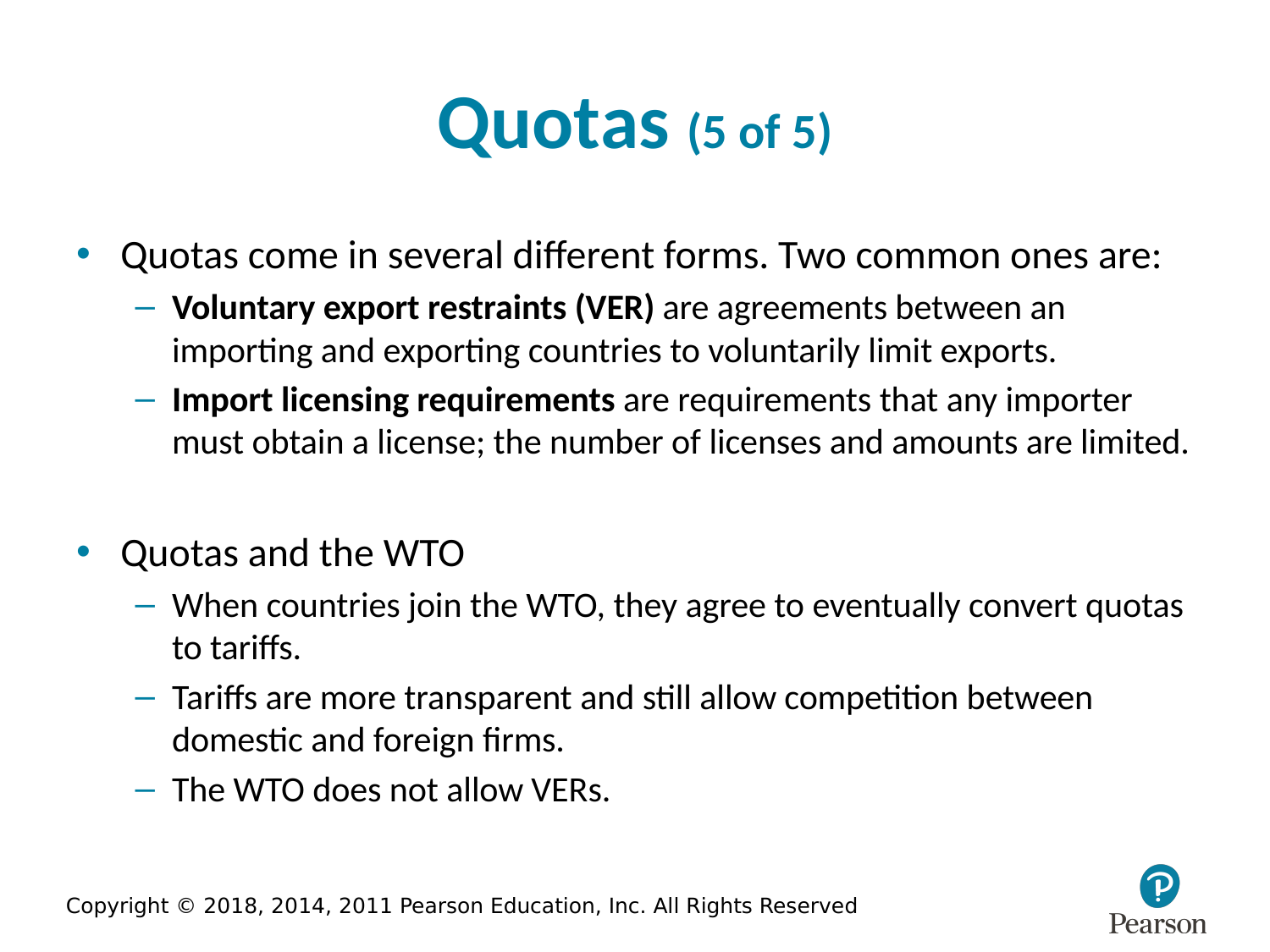

# Quotas (5 of 5)
Quotas come in several different forms. Two common ones are:
Voluntary export restraints (VER) are agreements between an importing and exporting countries to voluntarily limit exports.
Import licensing requirements are requirements that any importer must obtain a license; the number of licenses and amounts are limited.

Quotas and the WTO
When countries join the WTO, they agree to eventually convert quotas to tariffs.
Tariffs are more transparent and still allow competition between domestic and foreign firms.
The WTO does not allow VERs.